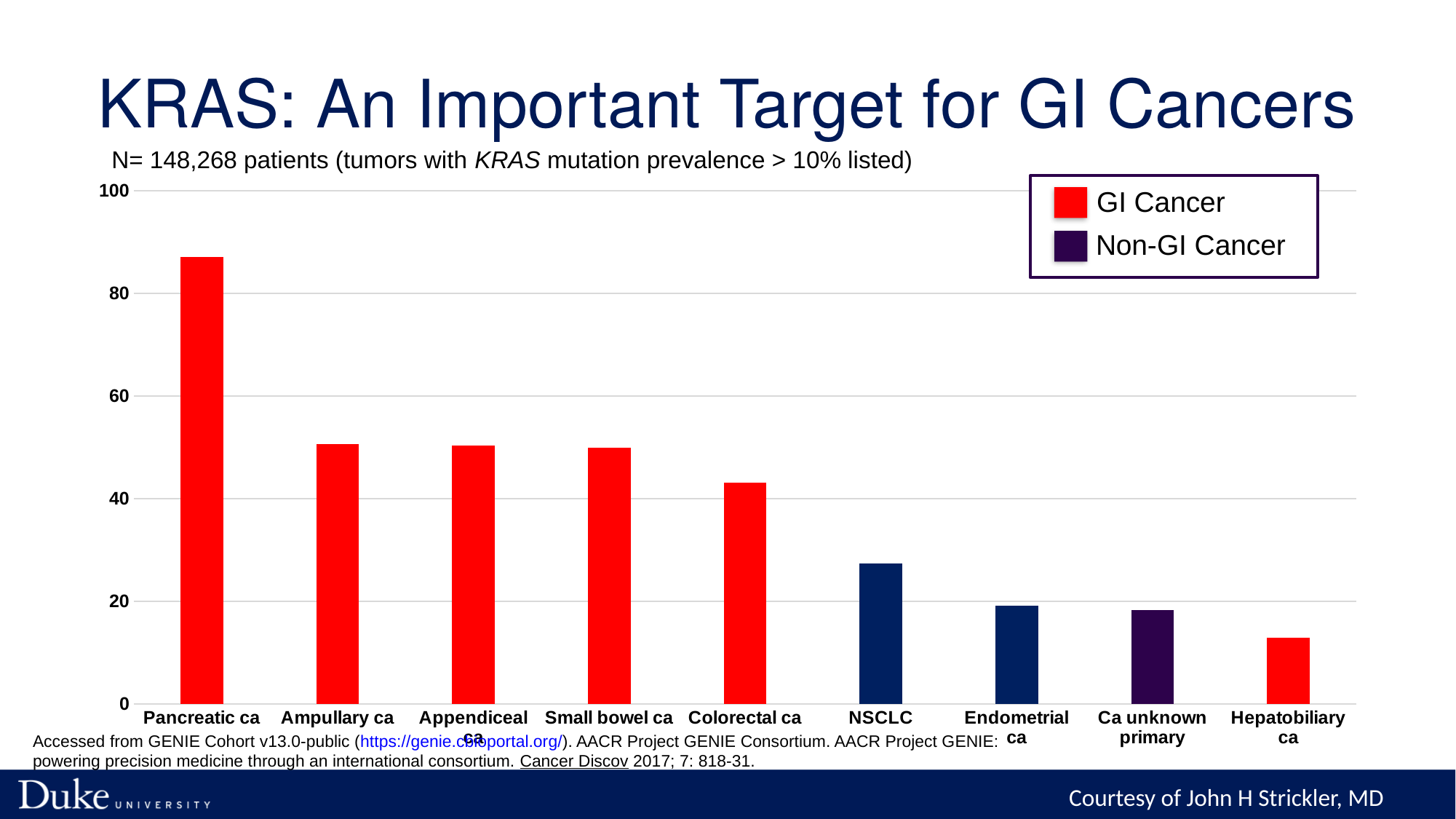

# KRAS: An Important Target for GI Cancers
N= 148,268 patients (tumors with KRAS mutation prevalence > 10% listed)

### Chart

| Category | Prevalence (%) |
|---|---|
| Pancreatic ca | 87.1 |
| Ampullary ca | 50.7 |
| Appendiceal ca | 50.3 |
| Small bowel ca | 49.9 |
| Colorectal ca | 43.1 |
| NSCLC | 27.4 |
| Endometrial ca | 19.1 |
| Ca unknown primary | 18.3 |
| Hepatobiliary ca | 12.9 |
GI Cancer

Non-GI Cancer

Accessed from GENIE Cohort v13.0-public (https://genie.cbioportal.org/). AACR Project GENIE Consortium. AACR Project GENIE:
powering precision medicine through an international consortium. Cancer Discov 2017; 7: 818-31.
Courtesy of John H Strickler, MD